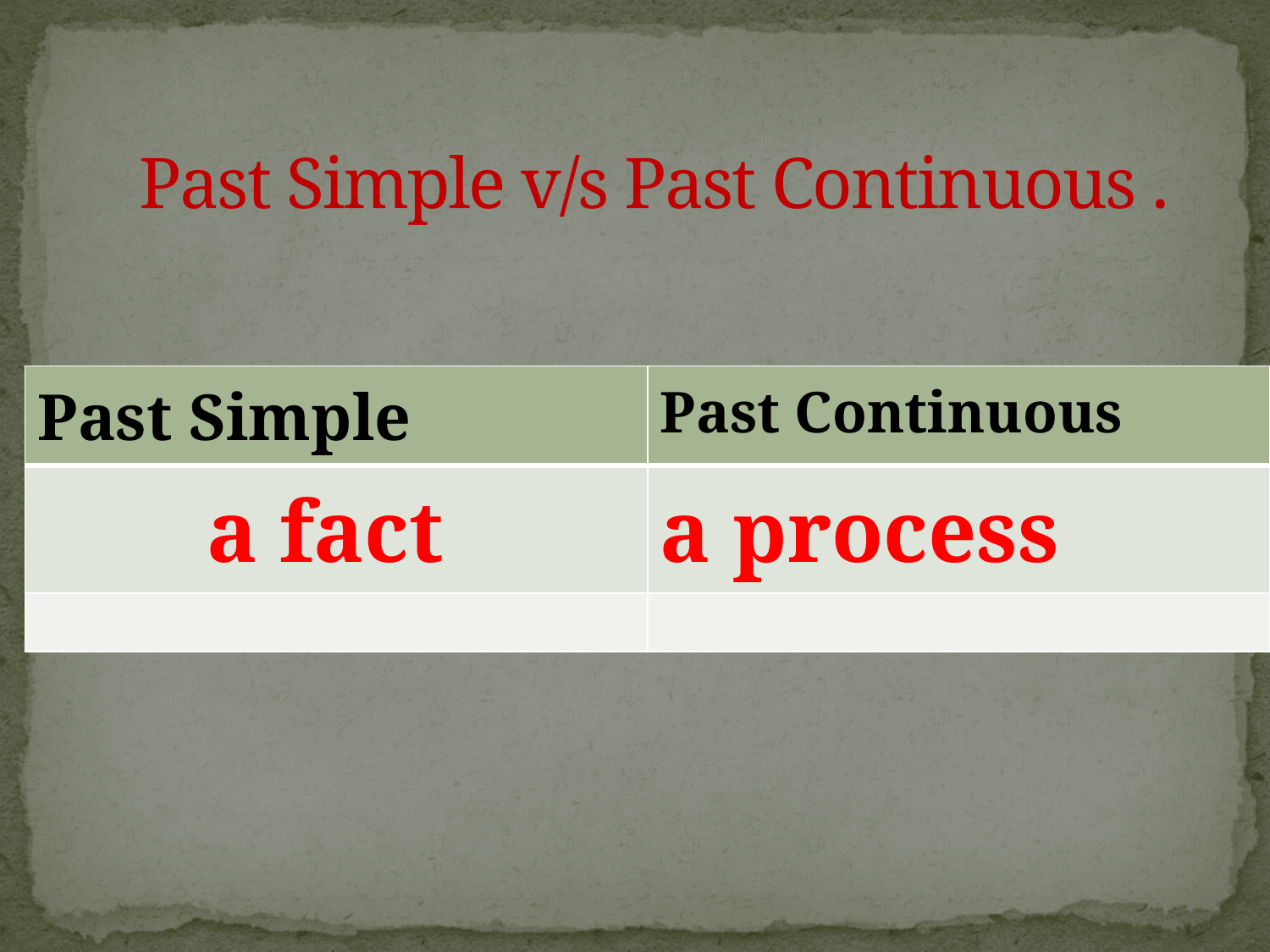

# Past Simple v/s Past Continuous .
| Past Simple | Past Continuous |
| --- | --- |
| a fact | a process |
|  |  |